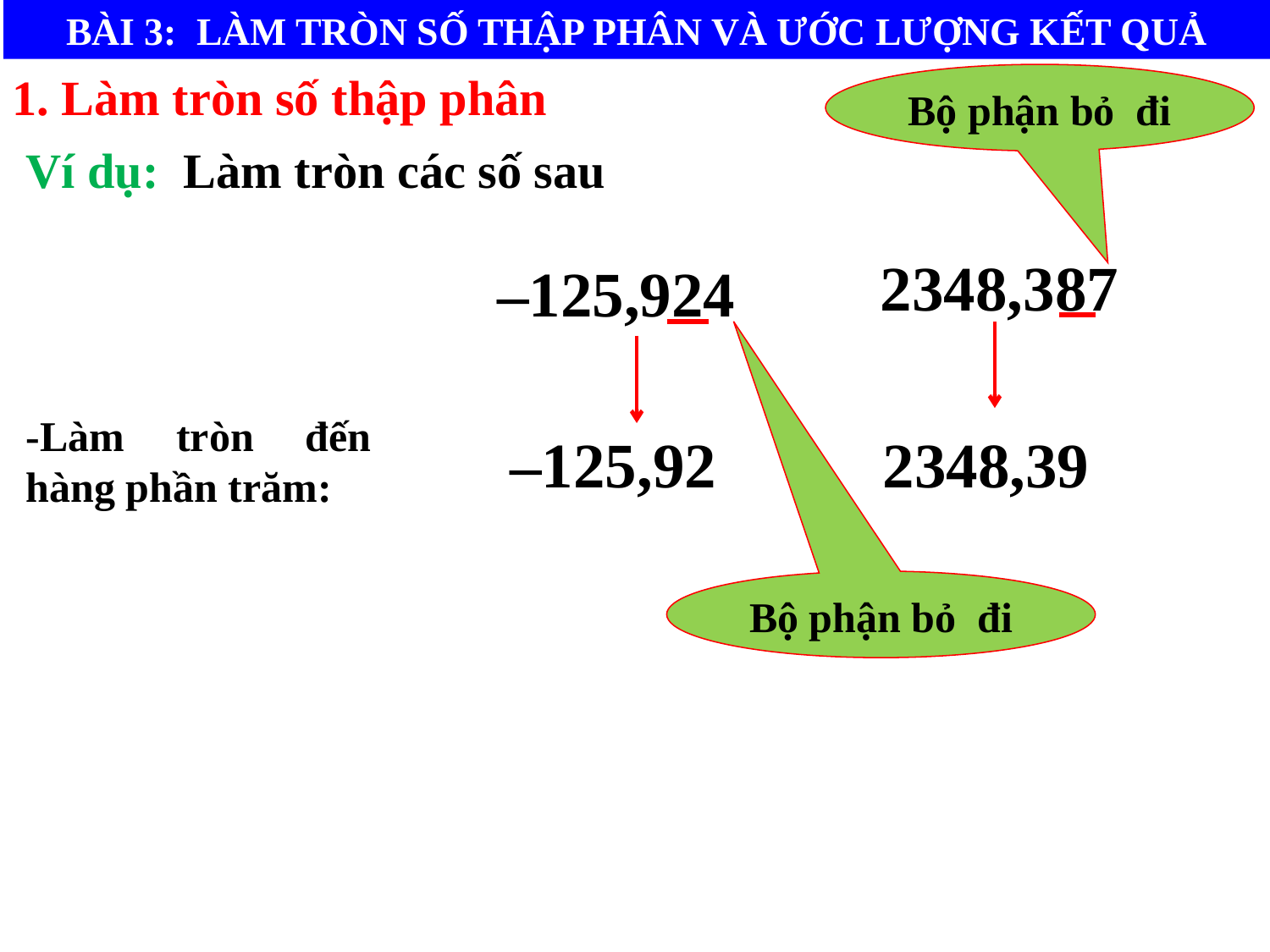

BÀI 3:  LÀM TRÒN SỐ THẬP PHÂN VÀ ƯỚC LƯỢNG KẾT QUẢ
1. Làm tròn số thập phân
Bộ phận bỏ  đi
Ví dụ:  Làm tròn các số sau
2348,387
–125,924
-Làm tròn đến hàng phần trăm:
2348,39
–125,92
Bộ phận bỏ  đi